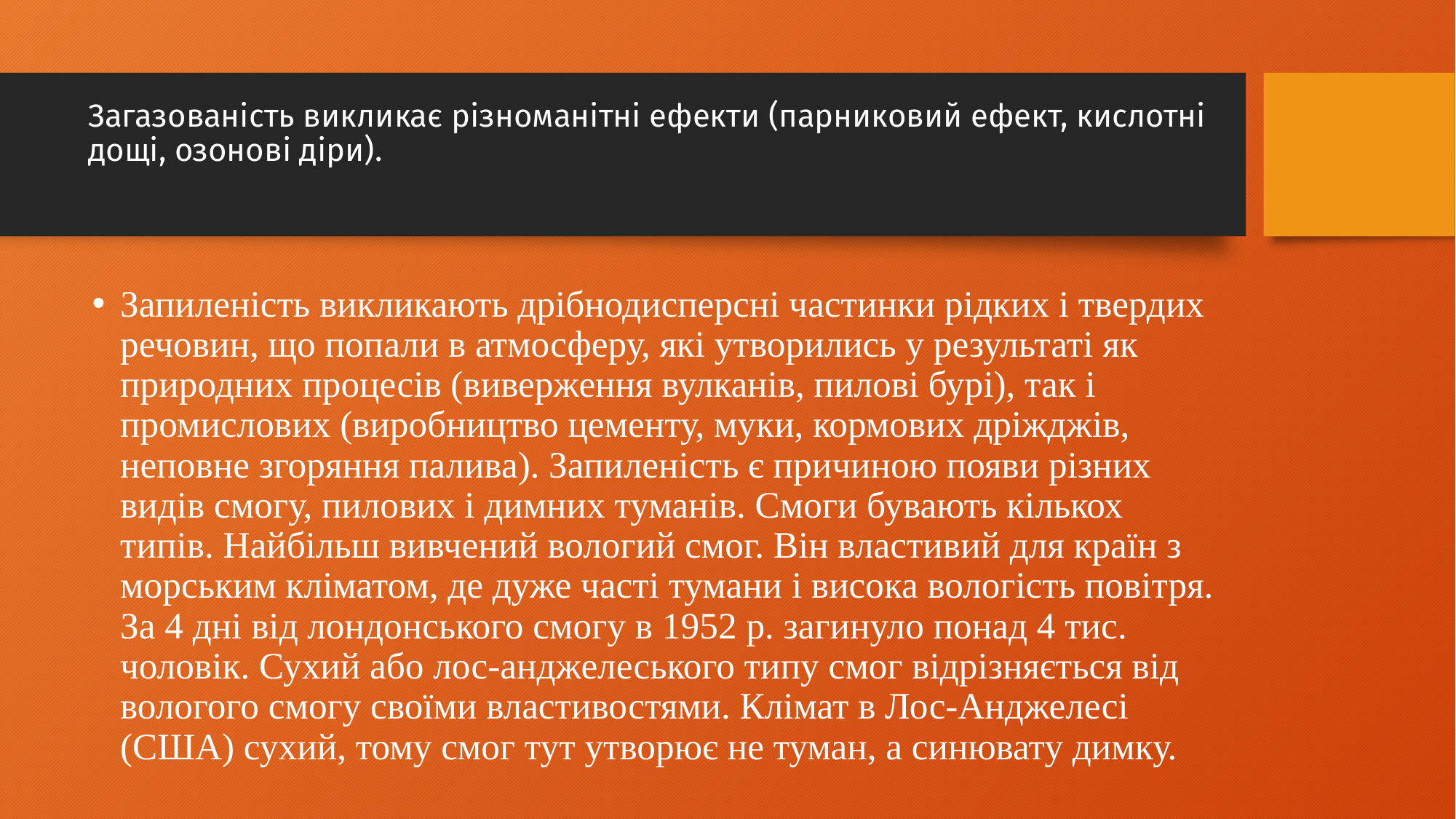

# Загазованість викликає різноманітні ефекти (парниковий ефект, кислотні дощі, озонові діри).
Запиленість викликають дрібнодисперсні частинки рідких і твердих речовин, що попали в атмосферу, які утворились у результаті як природних процесів (виверження вулканів, пилові бурі), так і промислових (виробництво цементу, муки, кормових дріжджів, неповне згоряння палива). Запиленість є причиною появи різних видів смогу, пилових і димних туманів. Смоги бувають кількох типів. Найбільш вивчений вологий смог. Він властивий для країн з морським кліматом, де дуже часті тумани і висока вологість повітря. За 4 дні від лондонського смогу в 1952 р. загинуло понад 4 тис. чоловік. Сухий або лос-анджелеського типу смог відрізняється від вологого смогу своїми властивостями. Клімат в Лос-Анджелесі (США) сухий, тому смог тут утворює не туман, а синювату димку.